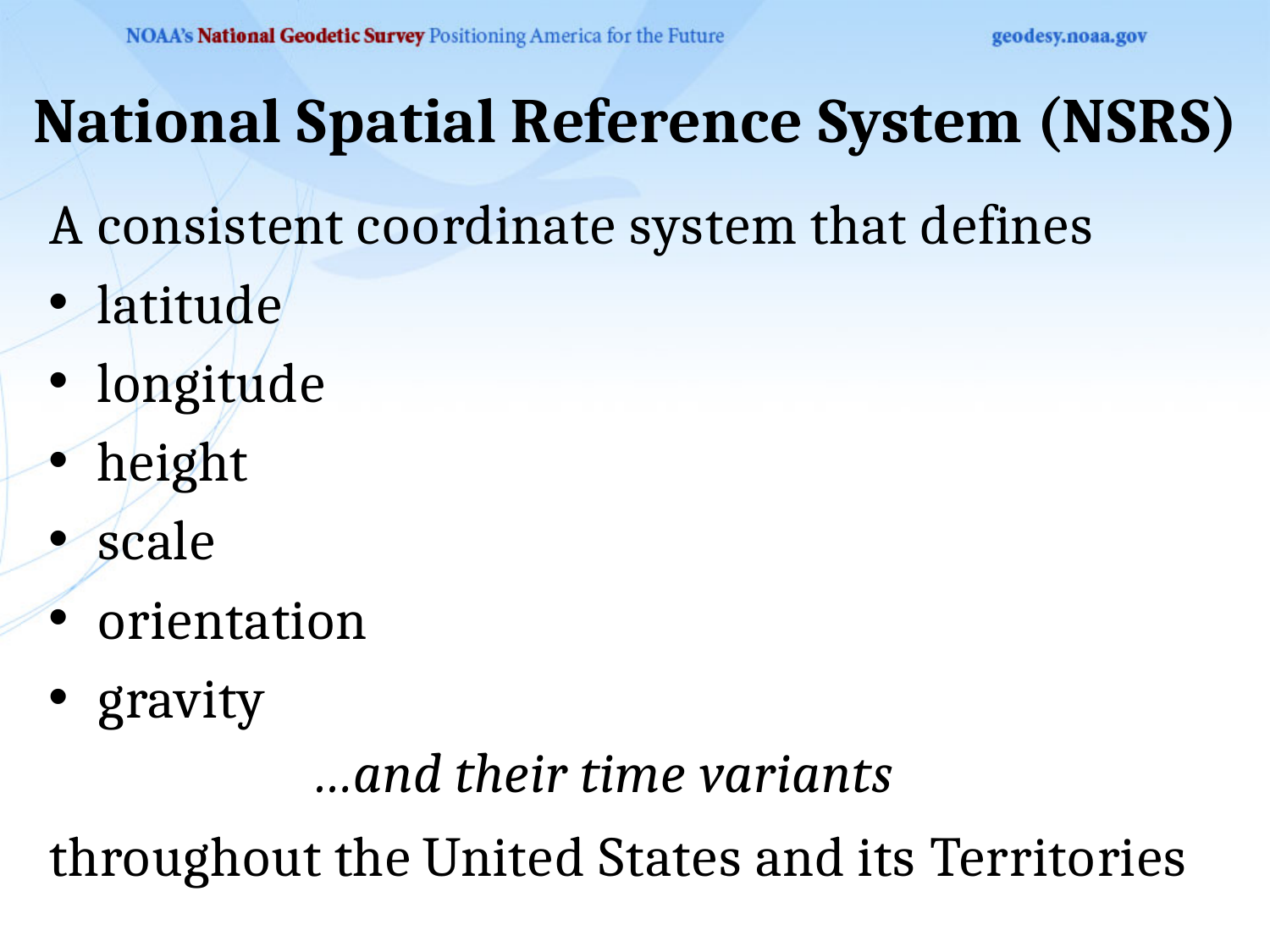

# National Spatial Reference System (NSRS)
A consistent coordinate system that defines
latitude
longitude
height
scale
orientation
gravity

throughout the United States and its Territories

…and their time variants